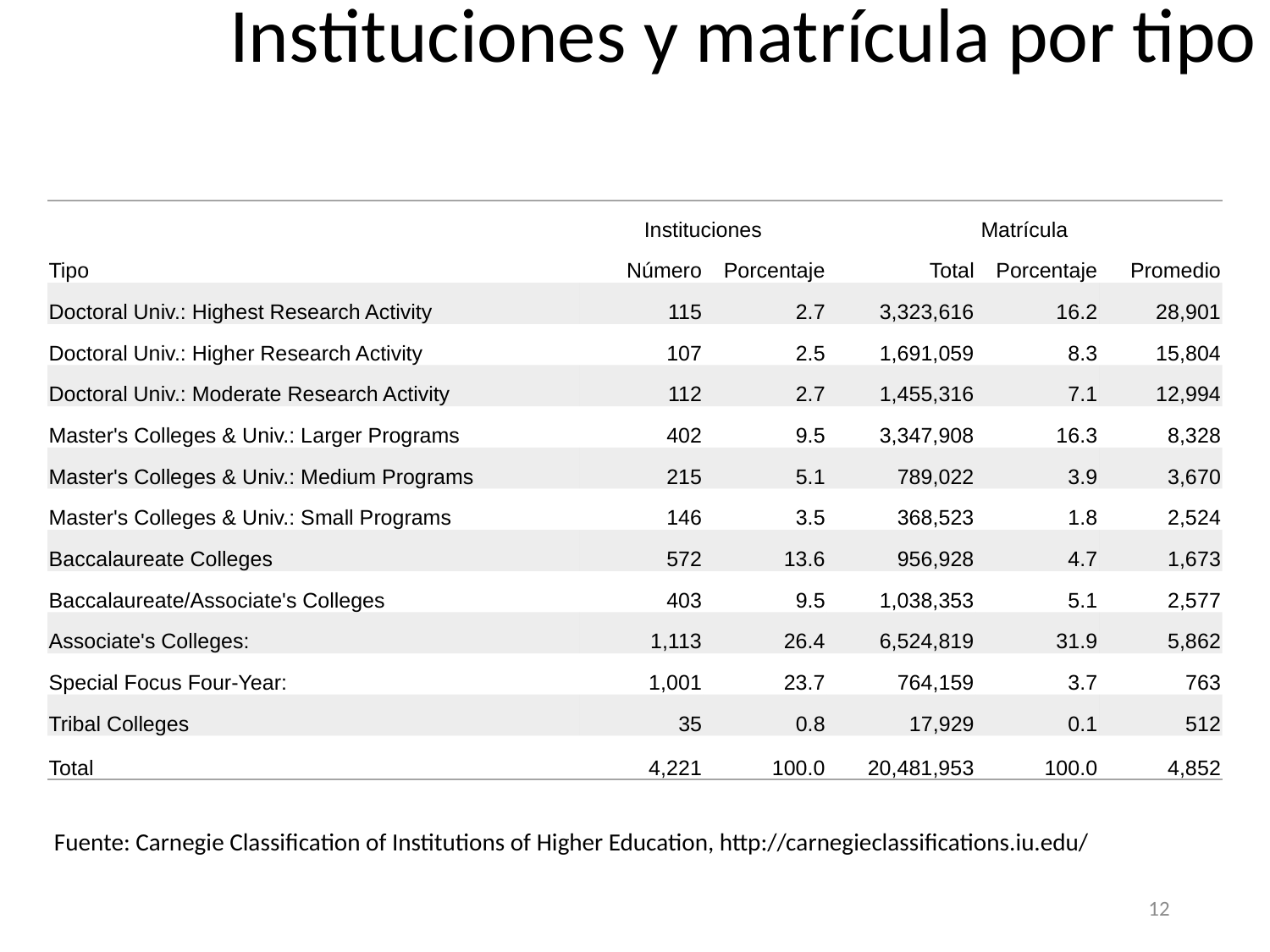

# Instituciones y matrícula por tipo
|  | Instituciones |  | Matrícula |  |  |
| --- | --- | --- | --- | --- | --- |
| Tipo | Número | Porcentaje | Total | Porcentaje | Promedio |
| Doctoral Univ.: Highest Research Activity | 115 | 2.7 | 3,323,616 | 16.2 | 28,901 |
| Doctoral Univ.: Higher Research Activity | 107 | 2.5 | 1,691,059 | 8.3 | 15,804 |
| Doctoral Univ.: Moderate Research Activity | 112 | 2.7 | 1,455,316 | 7.1 | 12,994 |
| Master's Colleges & Univ.: Larger Programs | 402 | 9.5 | 3,347,908 | 16.3 | 8,328 |
| Master's Colleges & Univ.: Medium Programs | 215 | 5.1 | 789,022 | 3.9 | 3,670 |
| Master's Colleges & Univ.: Small Programs | 146 | 3.5 | 368,523 | 1.8 | 2,524 |
| Baccalaureate Colleges | 572 | 13.6 | 956,928 | 4.7 | 1,673 |
| Baccalaureate/Associate's Colleges | 403 | 9.5 | 1,038,353 | 5.1 | 2,577 |
| Associate's Colleges: | 1,113 | 26.4 | 6,524,819 | 31.9 | 5,862 |
| Special Focus Four-Year: | 1,001 | 23.7 | 764,159 | 3.7 | 763 |
| Tribal Colleges | 35 | 0.8 | 17,929 | 0.1 | 512 |
| Total | 4,221 | 100.0 | 20,481,953 | 100.0 | 4,852 |
Fuente: Carnegie Classification of Institutions of Higher Education, http://carnegieclassifications.iu.edu/
12